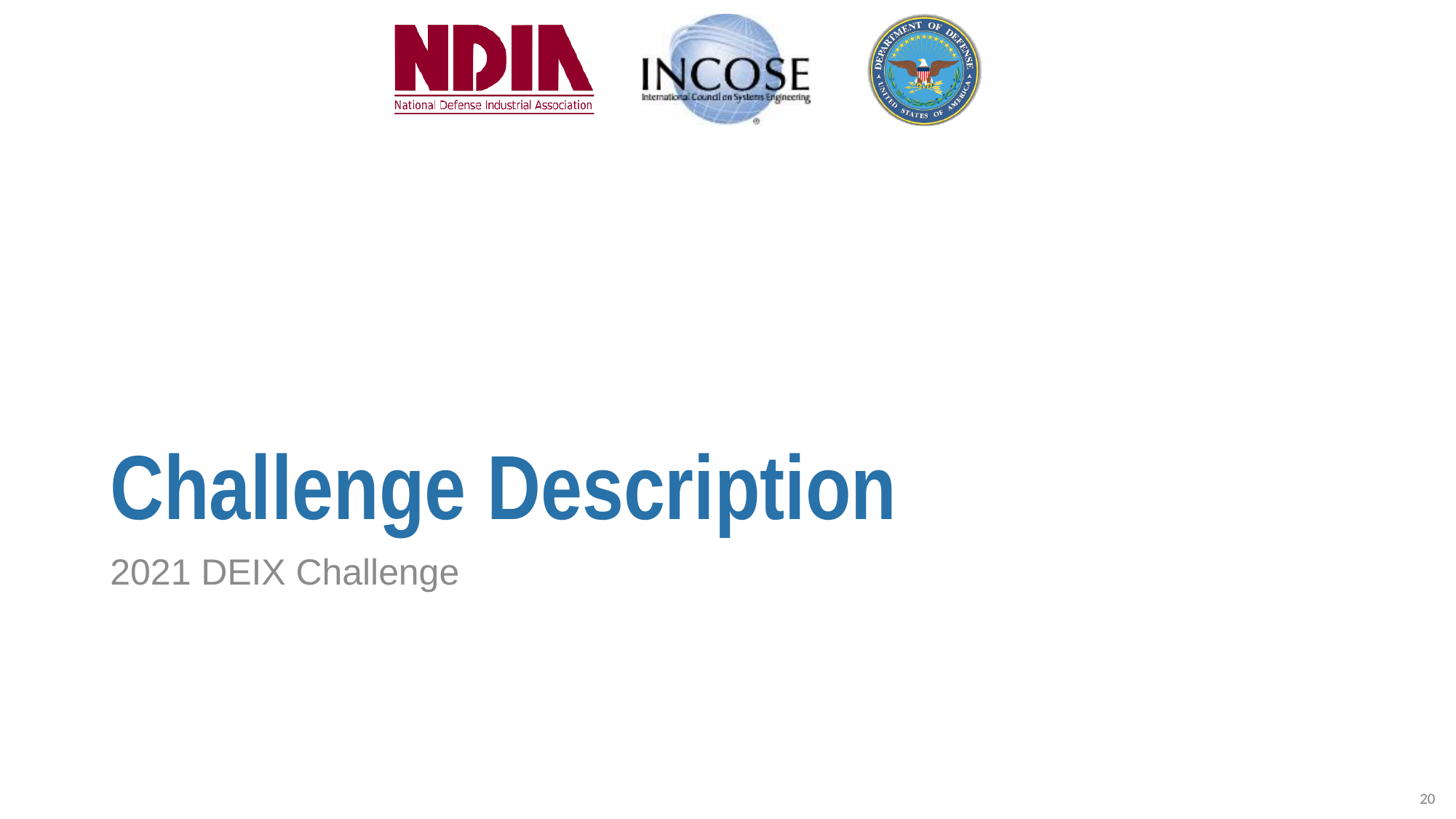

# Challenge Description
2021 DEIX Challenge
20